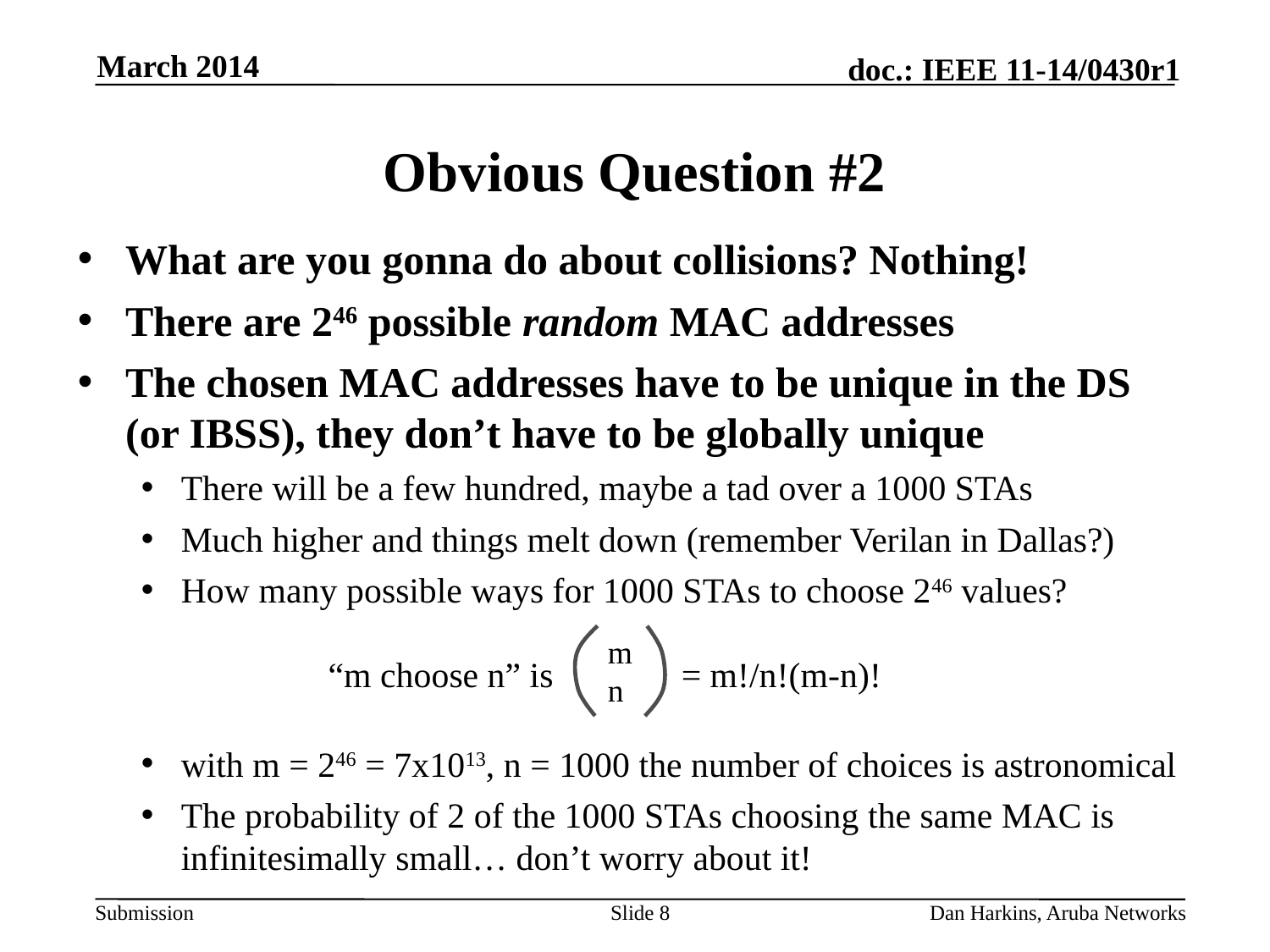

March 2014
# Obvious Question #2
What are you gonna do about collisions? Nothing!
There are 246 possible random MAC addresses
The chosen MAC addresses have to be unique in the DS (or IBSS), they don’t have to be globally unique
There will be a few hundred, maybe a tad over a 1000 STAs
Much higher and things melt down (remember Verilan in Dallas?)
How many possible ways for 1000 STAs to choose 246 values?

with m = 246 = 7x1013, n = 1000 the number of choices is astronomical
The probability of 2 of the 1000 STAs choosing the same MAC is infinitesimally small… don’t worry about it!

m
n

“m choose n” is
= m!/n!(m-n)!
Slide 8
Dan Harkins, Aruba Networks